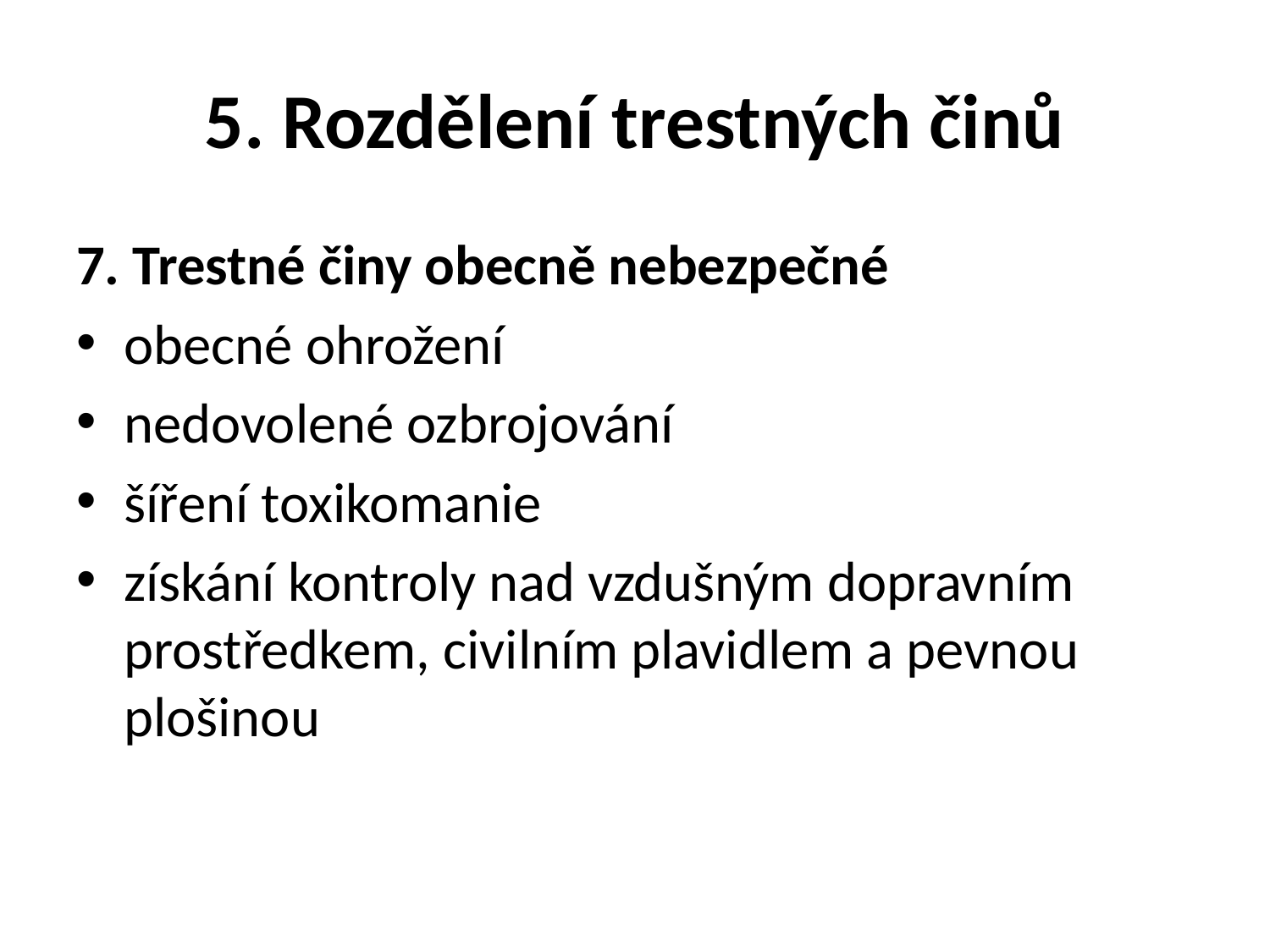

# 5. Rozdělení trestných činů
7. Trestné činy obecně nebezpečné
obecné ohrožení
nedovolené ozbrojování
šíření toxikomanie
získání kontroly nad vzdušným dopravním prostředkem, civilním plavidlem a pevnou plošinou